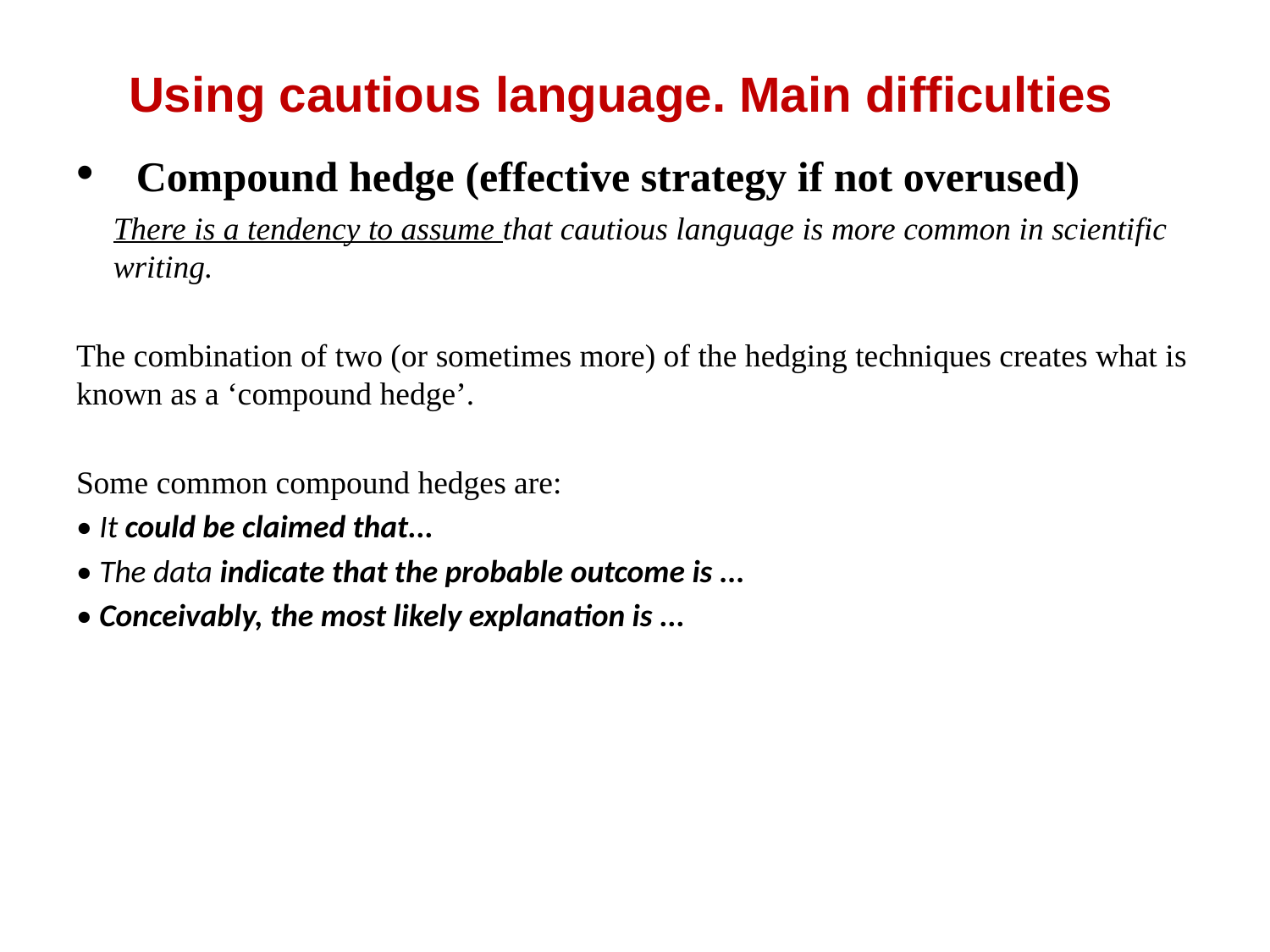

# Using cautious language. Main difficulties
 Compound hedge (effective strategy if not overused)
There is a tendency to assume that cautious language is more common in scientific writing.

The combination of two (or sometimes more) of the hedging techniques creates what is known as a ‘compound hedge’.

Some common compound hedges are:
• It could be claimed that...
• The data indicate that the probable outcome is ...
• Conceivably, the most likely explanation is ...